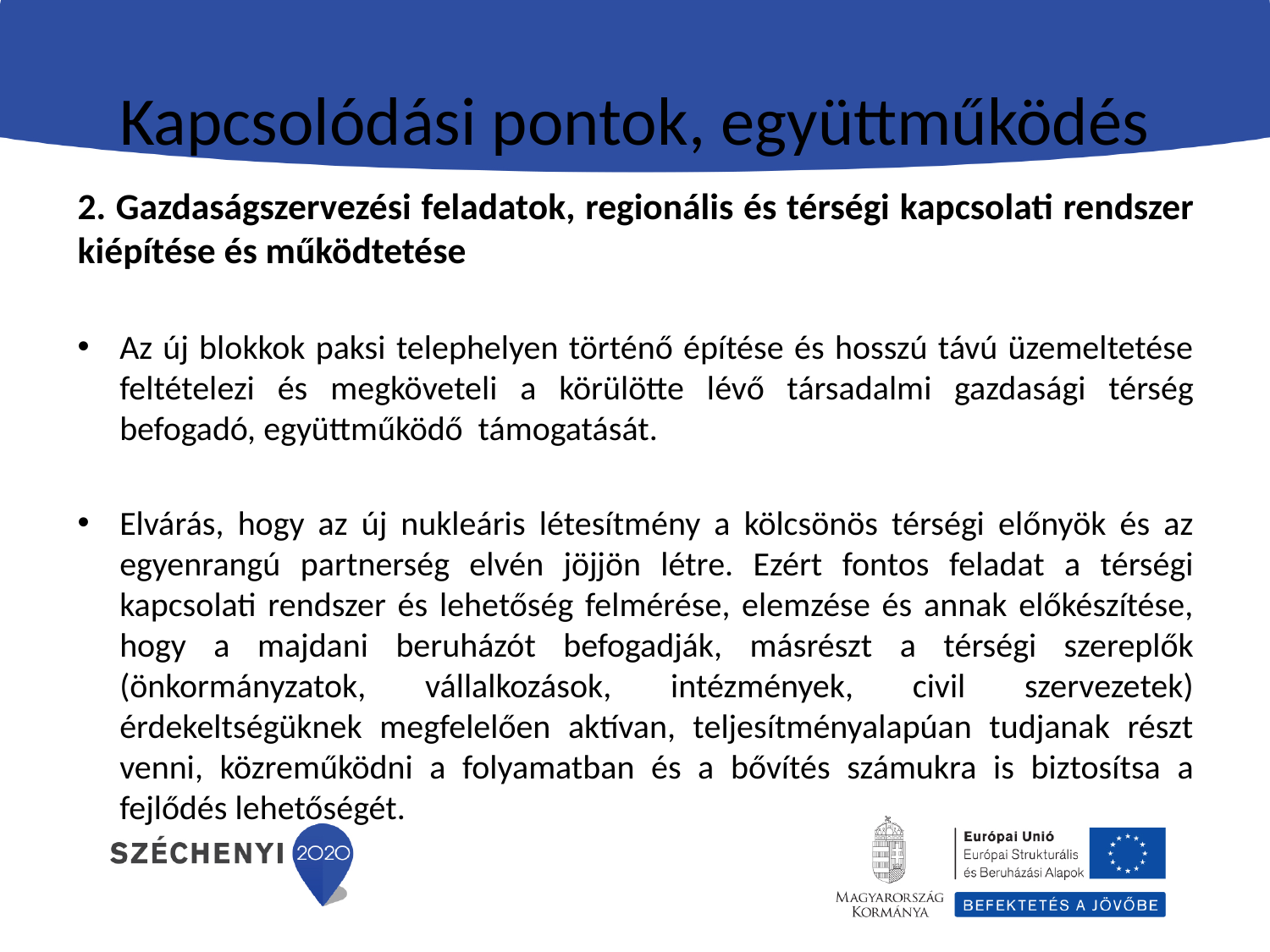

# Kapcsolódási pontok, együttműködés
2. Gazdaságszervezési feladatok, regionális és térségi kapcsolati rendszer kiépítése és működtetése

Az új blokkok paksi telephelyen történő építése és hosszú távú üzemeltetése feltételezi és megköveteli a körülötte lévő társadalmi gazdasági térség befogadó, együttműködő  támogatását.

Elvárás, hogy az új nukleáris létesítmény a kölcsönös térségi előnyök és az egyenrangú partnerség elvén jöjjön létre. Ezért fontos feladat a térségi kapcsolati rendszer és lehetőség felmérése, elemzése és annak előkészítése, hogy a majdani beruházót befogadják, másrészt a térségi szereplők (önkormányzatok, vállalkozások, intézmények, civil szervezetek) érdekeltségüknek megfelelően aktívan, teljesítményalapúan tudjanak részt venni, közreműködni a folyamatban és a bővítés számukra is biztosítsa a fejlődés lehetőségét.